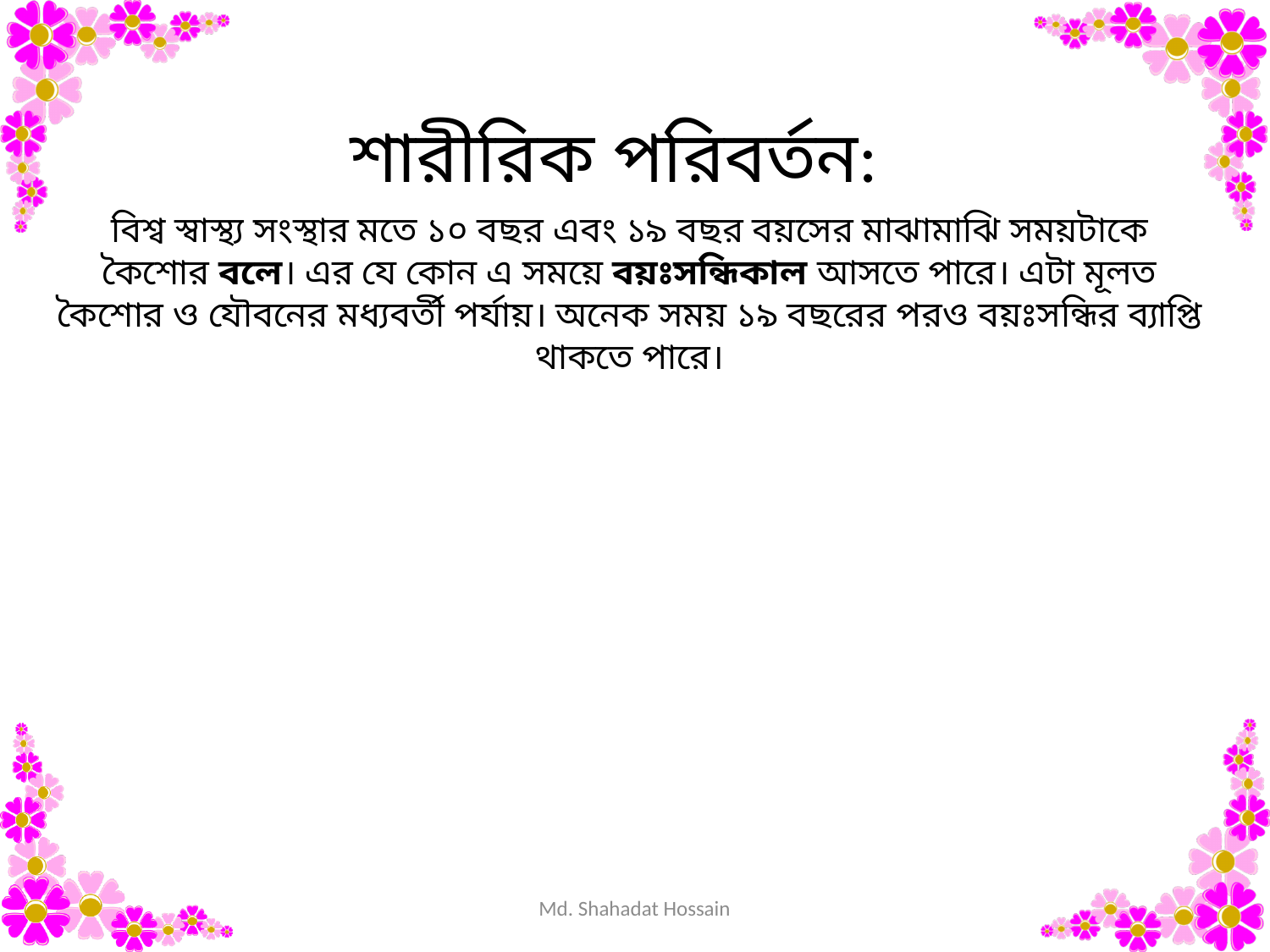

শারীরিক পরিবর্তন:

বিশ্ব স্বাস্থ্য সংস্থার মতে ১০ বছর এবং ১৯ বছর বয়সের মাঝামাঝি সময়টাকে কৈশোর বলে। এর যে কোন এ সময়ে বয়ঃসন্ধিকাল আসতে পারে। এটা মূলত কৈশোর ও যৌবনের মধ্যবর্তী পর্যায়। অনেক সময় ১৯ বছরের পরও বয়ঃসন্ধির ব্যাপ্তি থাকতে পারে।
Md. Shahadat Hossain